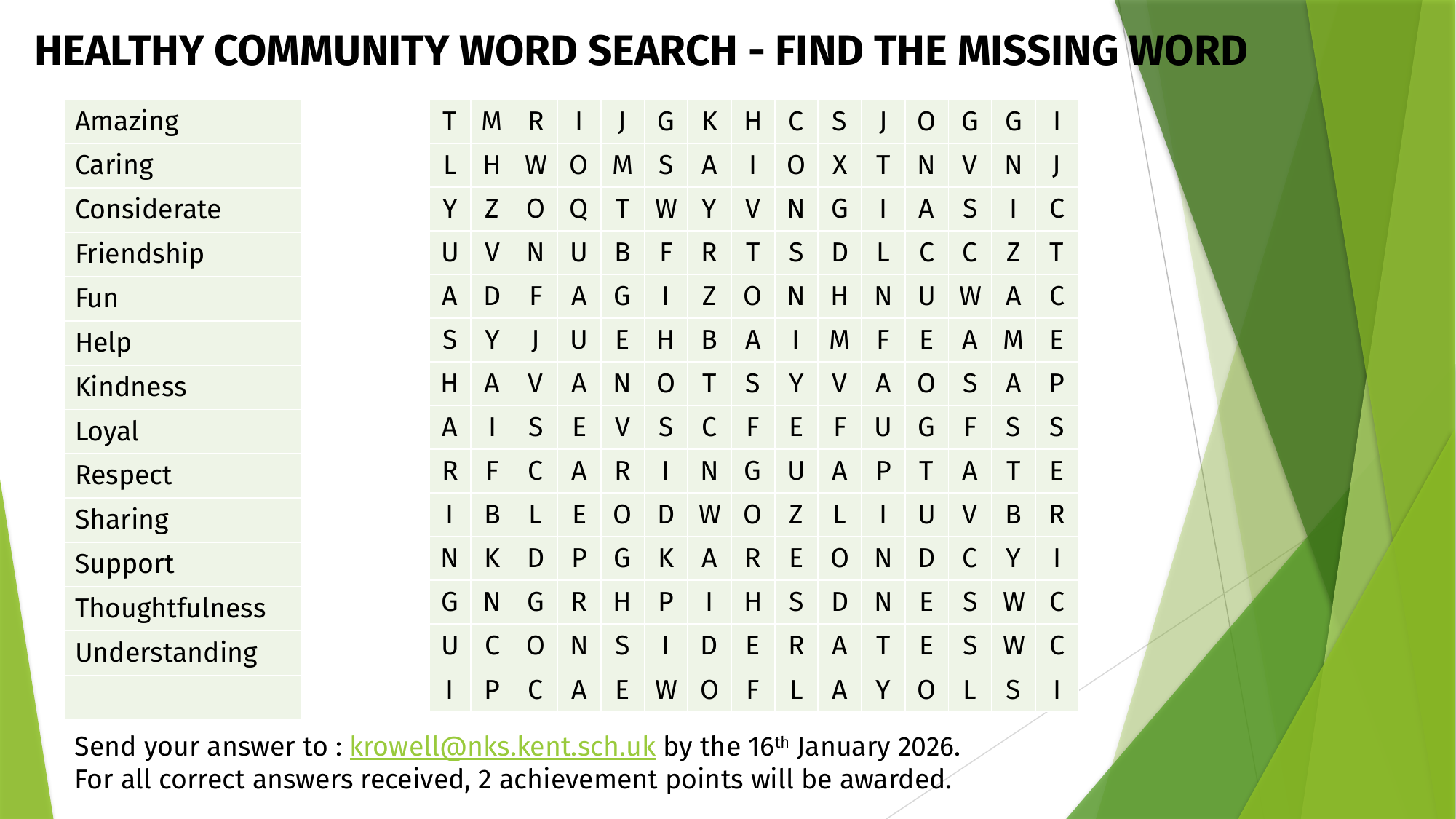

HEALTHY COMMUNITY WORD SEARCH - FIND THE MISSING WORD
| Amazing |
| --- |
| Caring |
| Considerate |
| Friendship |
| Fun |
| Help |
| Kindness |
| Loyal |
| Respect |
| Sharing |
| Support |
| Thoughtfulness |
| Understanding |
|  |
| T | M | R | I | J | G | K | H | C | S | J | O | G | G | I |
| --- | --- | --- | --- | --- | --- | --- | --- | --- | --- | --- | --- | --- | --- | --- |
| L | H | W | O | M | S | A | I | O | X | T | N | V | N | J |
| Y | Z | O | Q | T | W | Y | V | N | G | I | A | S | I | C |
| U | V | N | U | B | F | R | T | S | D | L | C | C | Z | T |
| A | D | F | A | G | I | Z | O | N | H | N | U | W | A | C |
| S | Y | J | U | E | H | B | A | I | M | F | E | A | M | E |
| H | A | V | A | N | O | T | S | Y | V | A | O | S | A | P |
| A | I | S | E | V | S | C | F | E | F | U | G | F | S | S |
| R | F | C | A | R | I | N | G | U | A | P | T | A | T | E |
| I | B | L | E | O | D | W | O | Z | L | I | U | V | B | R |
| N | K | D | P | G | K | A | R | E | O | N | D | C | Y | I |
| G | N | G | R | H | P | I | H | S | D | N | E | S | W | C |
| U | C | O | N | S | I | D | E | R | A | T | E | S | W | C |
| I | P | C | A | E | W | O | F | L | A | Y | O | L | S | I |
Send your answer to : krowell@nks.kent.sch.uk by the 16th January 2026. For all correct answers received, 2 achievement points will be awarded.